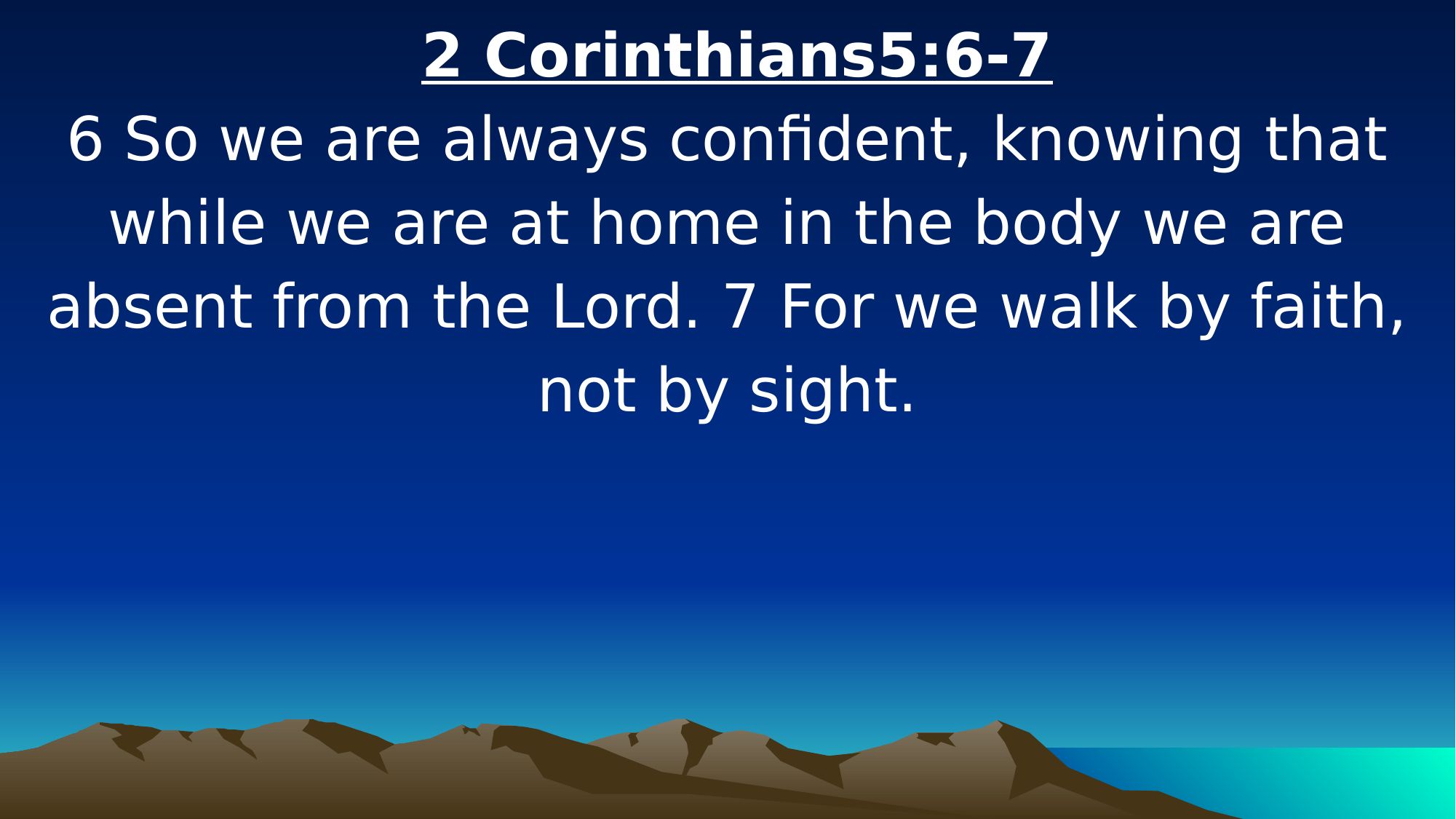

2 Corinthians5:6-7
6 So we are always confident, knowing that while we are at home in the body we are absent from the Lord. 7 For we walk by faith, not by sight.